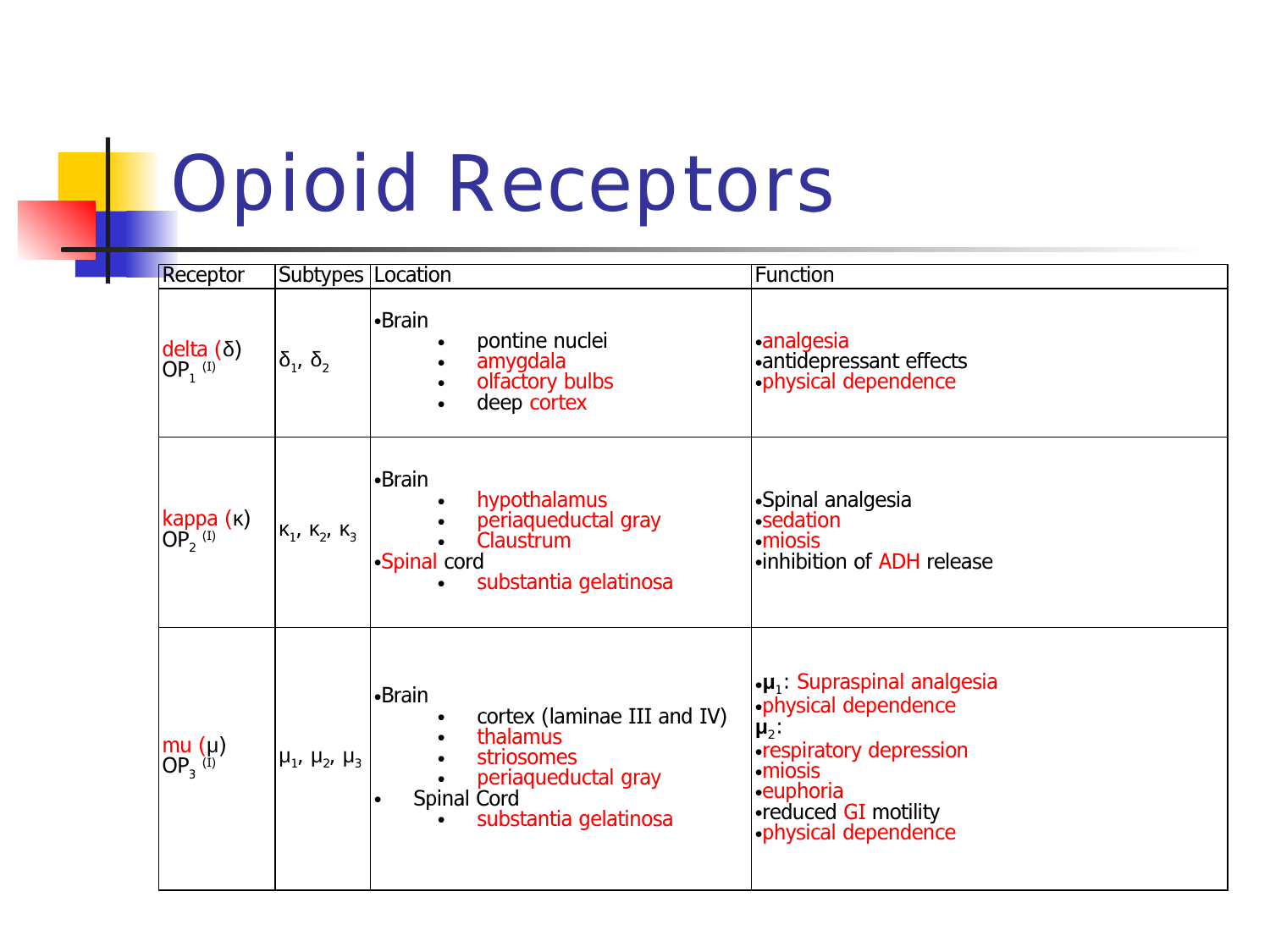

# Opioid Receptors
| Receptor | Subtypes | Location | Function |
| --- | --- | --- | --- |
| delta (δ) OP1 (I) | δ1, δ2 | Brain pontine nuclei amygdala olfactory bulbs deep cortex | analgesia antidepressant effects physical dependence |
| kappa (κ) OP2 (I) | κ1, κ2, κ3 | Brain hypothalamus periaqueductal gray Claustrum Spinal cord substantia gelatinosa | Spinal analgesia sedation miosis inhibition of ADH release |
| mu (μ) OP3 (I) | μ1, μ2, μ3 | Brain cortex (laminae III and IV) thalamus striosomes periaqueductal gray Spinal Cord substantia gelatinosa | μ1: Supraspinal analgesia physical dependence μ2: respiratory depression miosis euphoria reduced GI motility physical dependence |